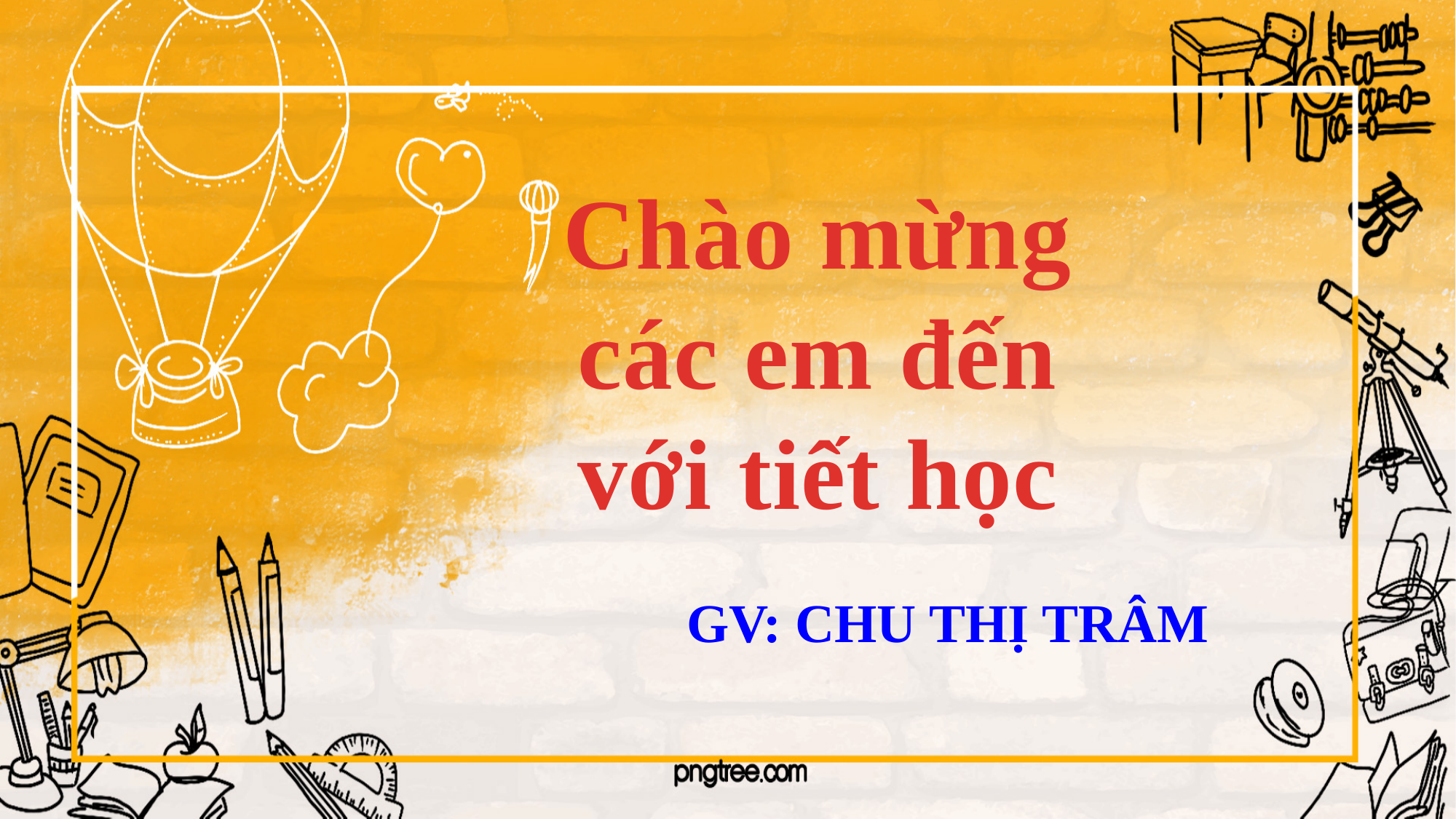

Chào mừng các em đến với tiết học
GV: Chu thị trâm